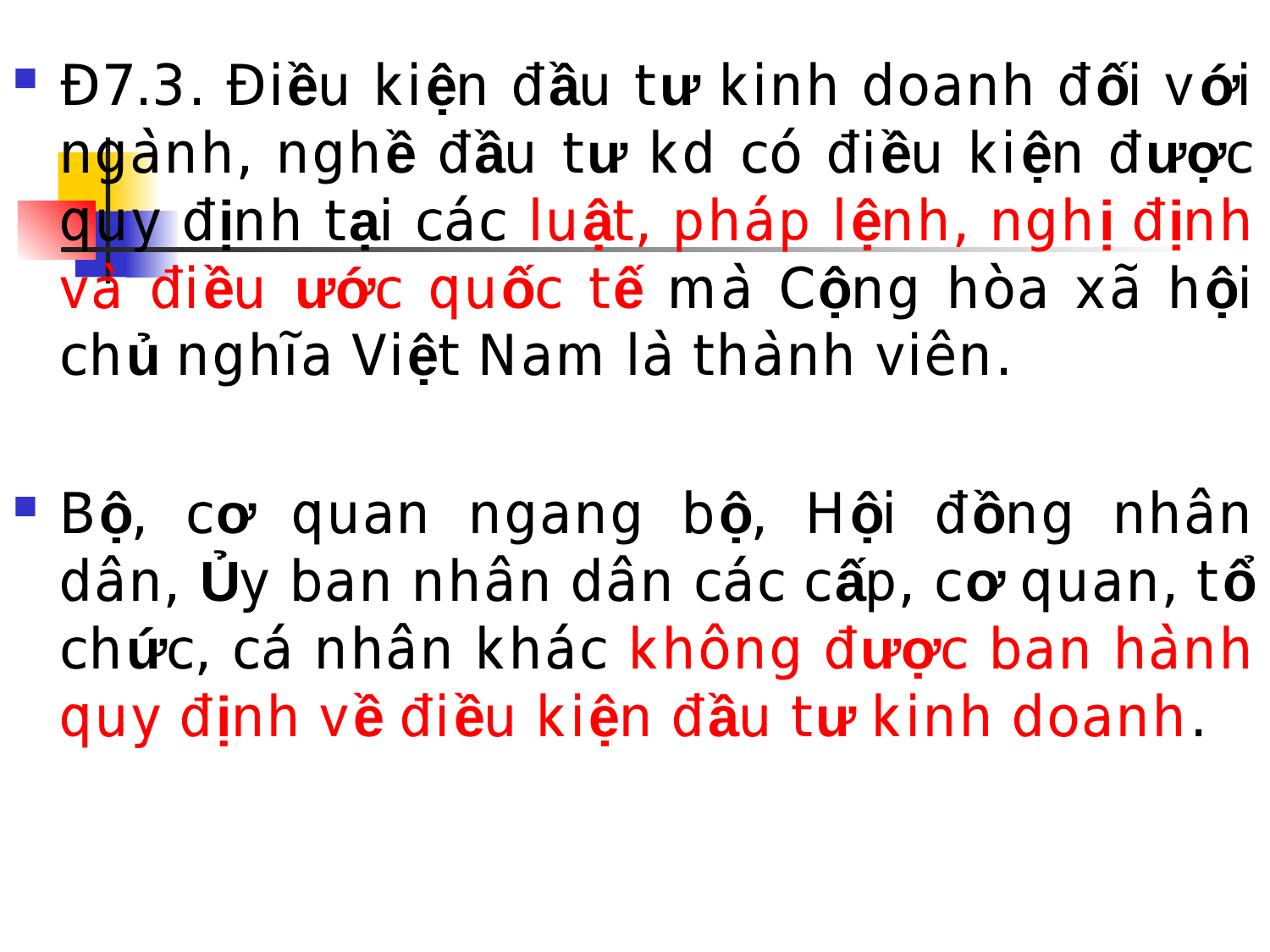

#
Đ7.3. Điều kiện đầu tư kinh doanh đối với ngành, nghề đầu tư kd có điều kiện được quy định tại các luật, pháp lệnh, nghị định và điều ước quốc tế mà Cộng hòa xã hội chủ nghĩa Việt Nam là thành viên.

Bộ, cơ quan ngang bộ, Hội đồng nhân dân, Ủy ban nhân dân các cấp, cơ quan, tổ chức, cá nhân khác không được ban hành quy định về điều kiện đầu tư kinh doanh.